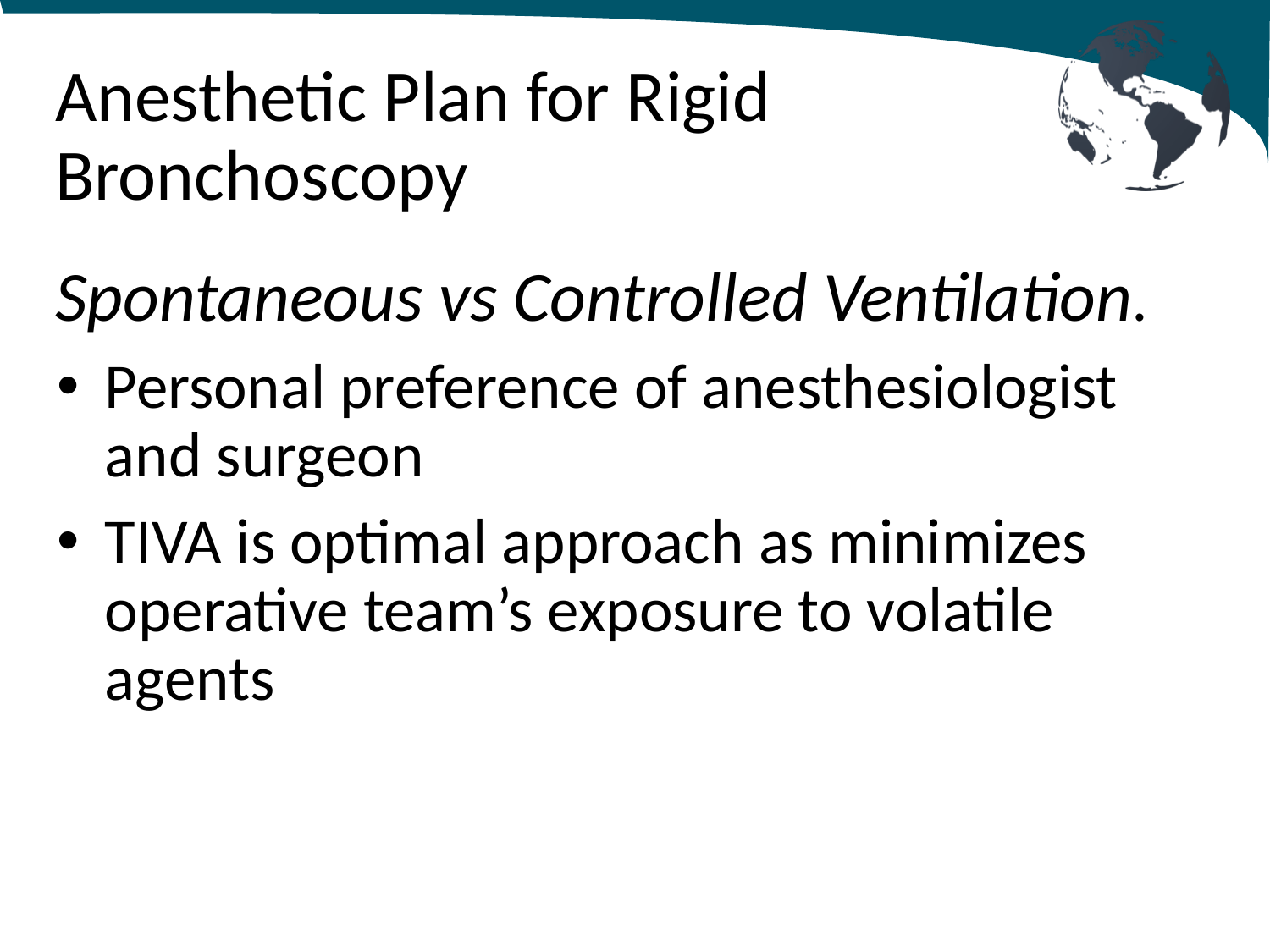

# Anesthetic Plan for Rigid Bronchoscopy
Spontaneous vs Controlled Ventilation.
Personal preference of anesthesiologist and surgeon
TIVA is optimal approach as minimizes operative team’s exposure to volatile agents